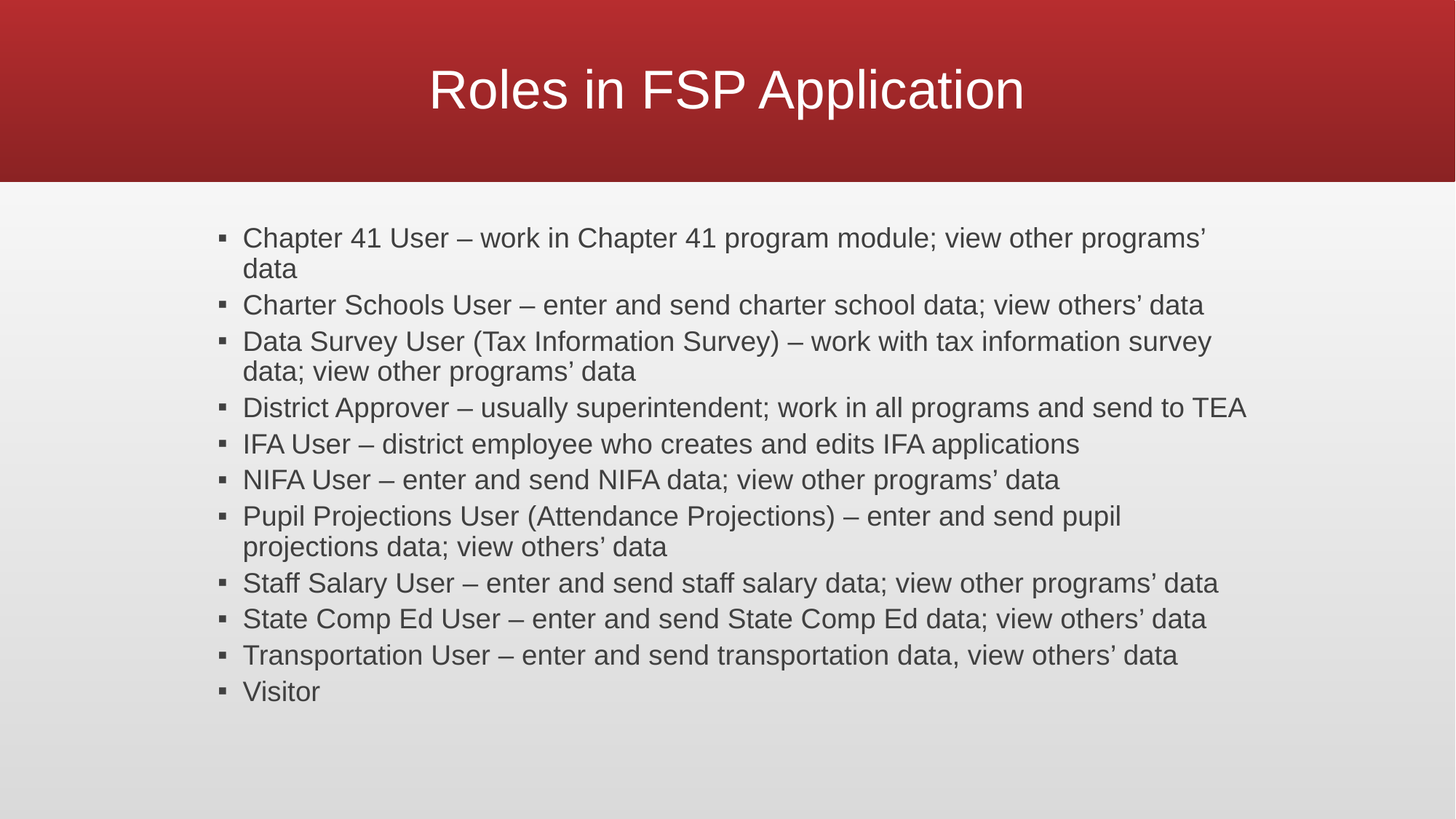

# Roles in FSP Application
Chapter 41 User – work in Chapter 41 program module; view other programs’ data
Charter Schools User – enter and send charter school data; view others’ data
Data Survey User (Tax Information Survey) – work with tax information survey data; view other programs’ data
District Approver – usually superintendent; work in all programs and send to TEA
IFA User – district employee who creates and edits IFA applications
NIFA User – enter and send NIFA data; view other programs’ data
Pupil Projections User (Attendance Projections) – enter and send pupil projections data; view others’ data
Staff Salary User – enter and send staff salary data; view other programs’ data
State Comp Ed User – enter and send State Comp Ed data; view others’ data
Transportation User – enter and send transportation data, view others’ data
Visitor